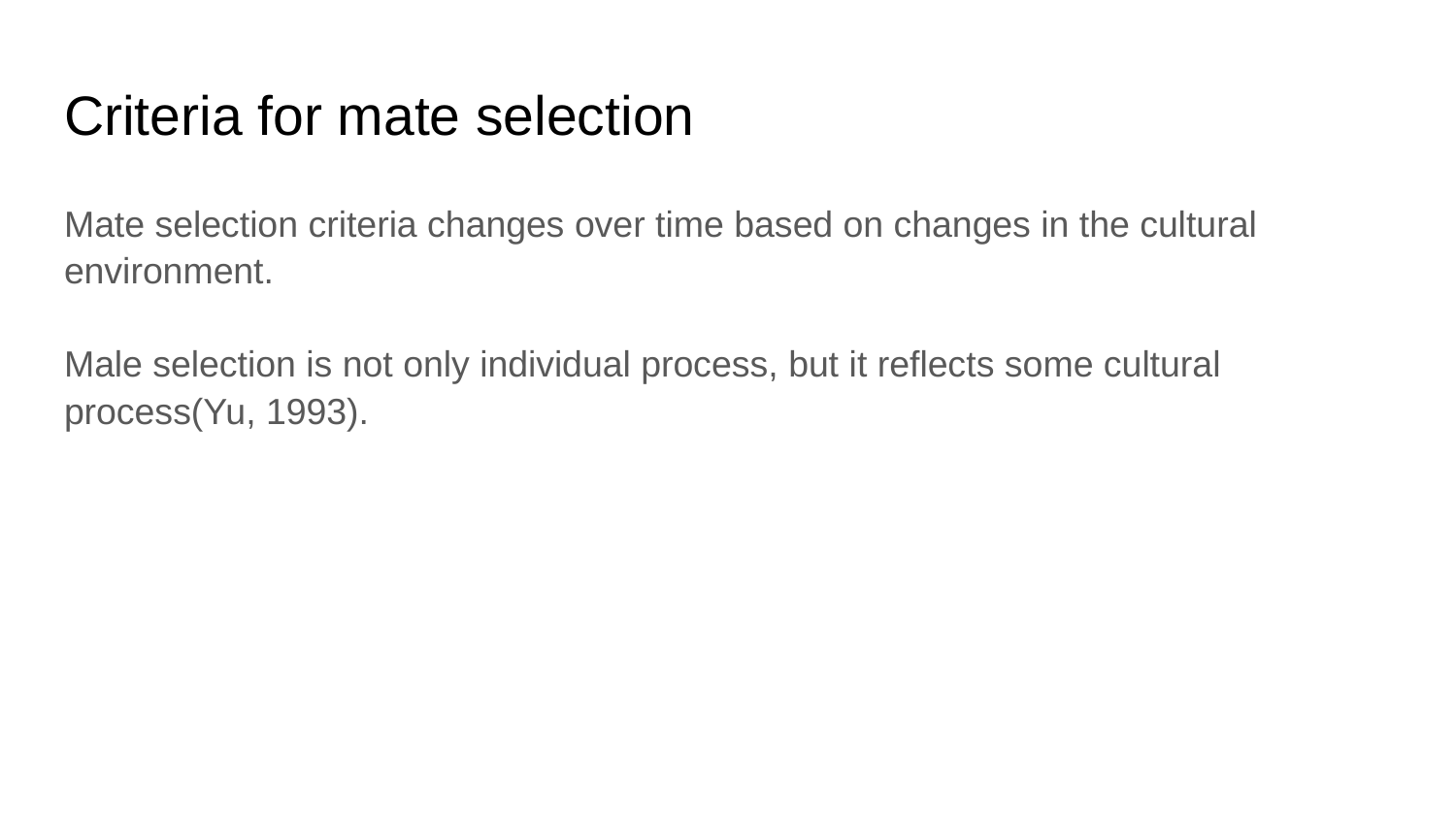

# Criteria for mate selection

Mate selection criteria changes over time based on changes in the cultural environment.

Male selection is not only individual process, but it reflects some cultural process(Yu, 1993).